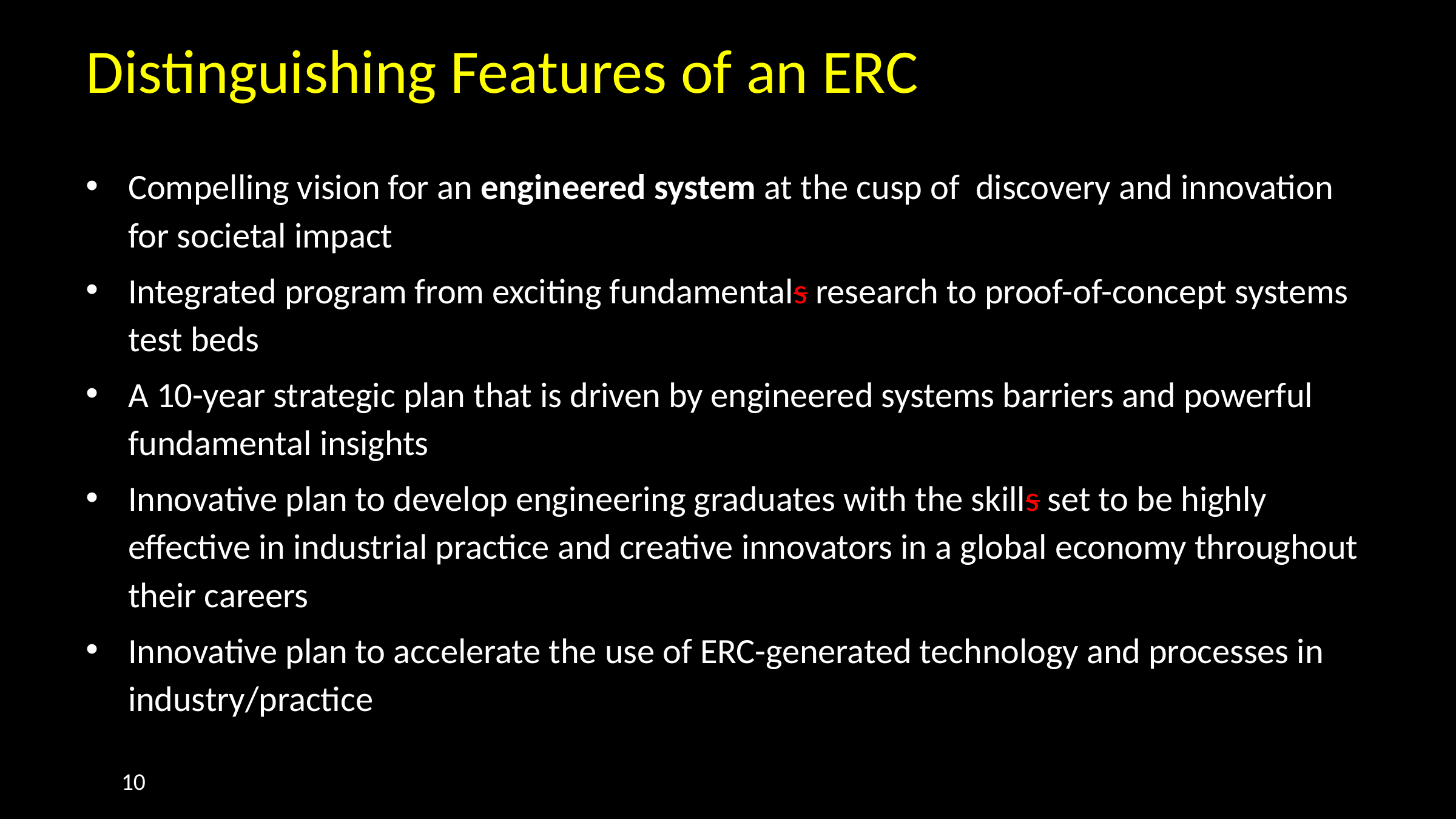

# Distinguishing Features of an ERC
Compelling vision for an engineered system at the cusp of  discovery and innovation for societal impact
Integrated program from exciting fundamentals research to proof-of-concept systems test beds
A 10-year strategic plan that is driven by engineered systems barriers and powerful fundamental insights
Innovative plan to develop engineering graduates with the skills set to be highly effective in industrial practice and creative innovators in a global economy throughout their careers
Innovative plan to accelerate the use of ERC-generated technology and processes in industry/practice
10
EEC